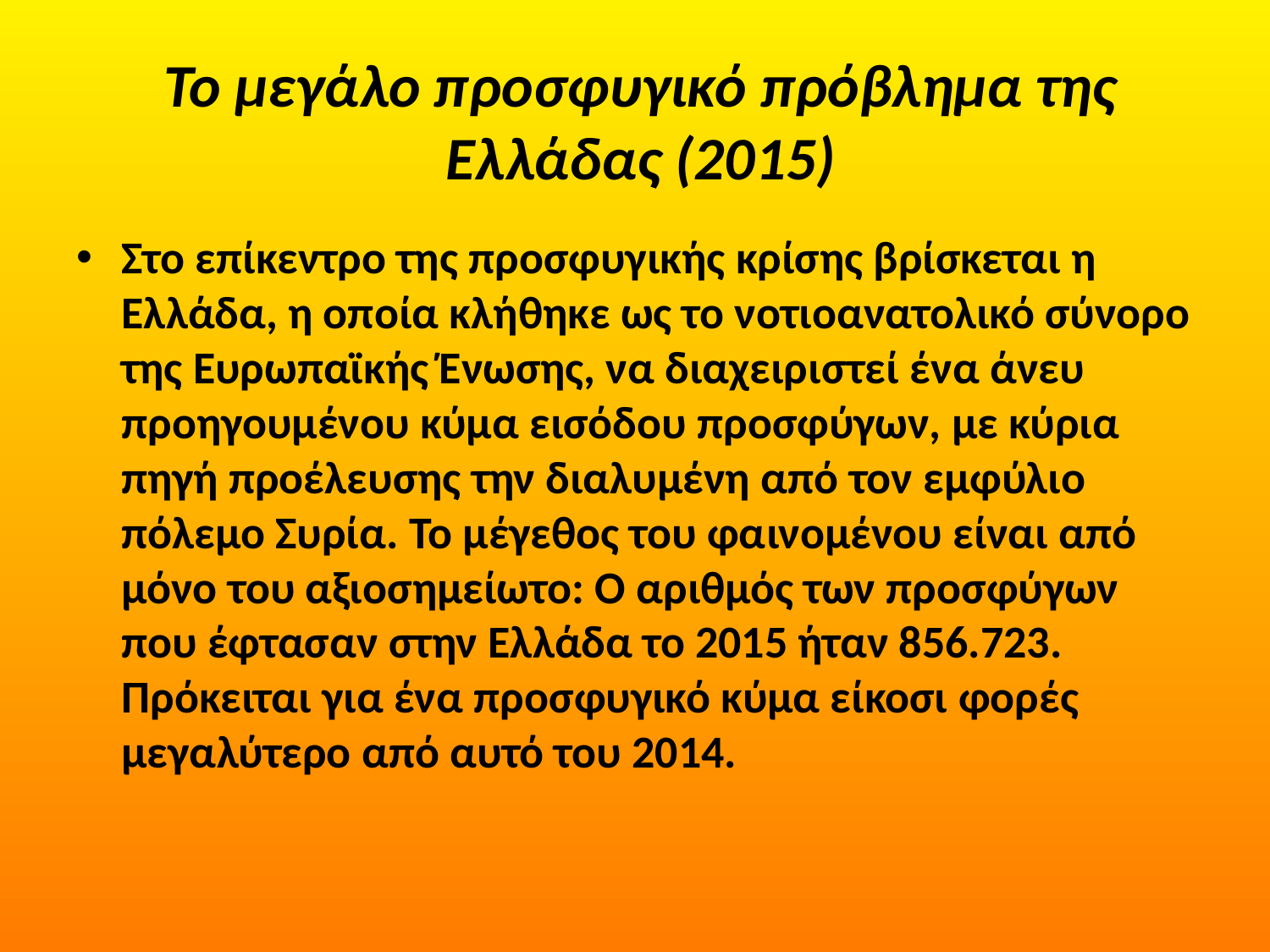

# Το μεγάλο προσφυγικό πρόβλημα της Ελλάδας (2015)
Στο επίκεντρο της προσφυγικής κρίσης βρίσκεται η Ελλάδα, η οποία κλήθηκε ως το νοτιοανατολικό σύνορο της Ευρωπαϊκής Ένωσης, να διαχειριστεί ένα άνευ προηγουμένου κύμα εισόδου προσφύγων, με κύρια πηγή προέλευσης την διαλυμένη από τον εμφύλιο πόλεμο Συρία. Το μέγεθος του φαινομένου είναι από μόνο του αξιοσημείωτο: Ο αριθμός των προσφύγων που έφτασαν στην Ελλάδα το 2015 ήταν 856.723. Πρόκειται για ένα προσφυγικό κύμα είκοσι φορές μεγαλύτερο από αυτό του 2014.